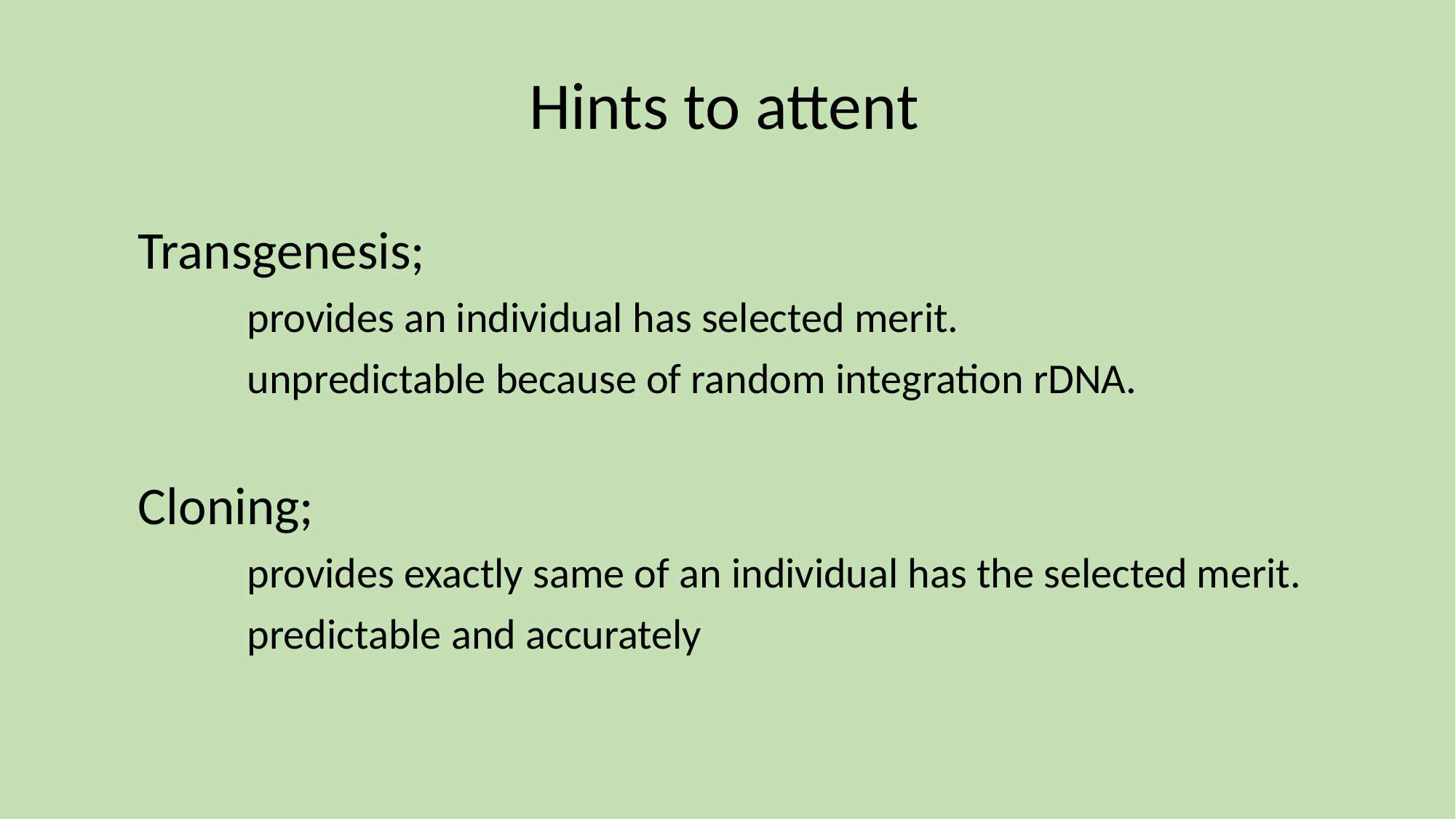

Hints to attent
	Transgenesis;
		provides an individual has selected merit.
		unpredictable because of random integration rDNA.

	Cloning;
		provides exactly same of an individual has the selected merit.
		predictable and accurately